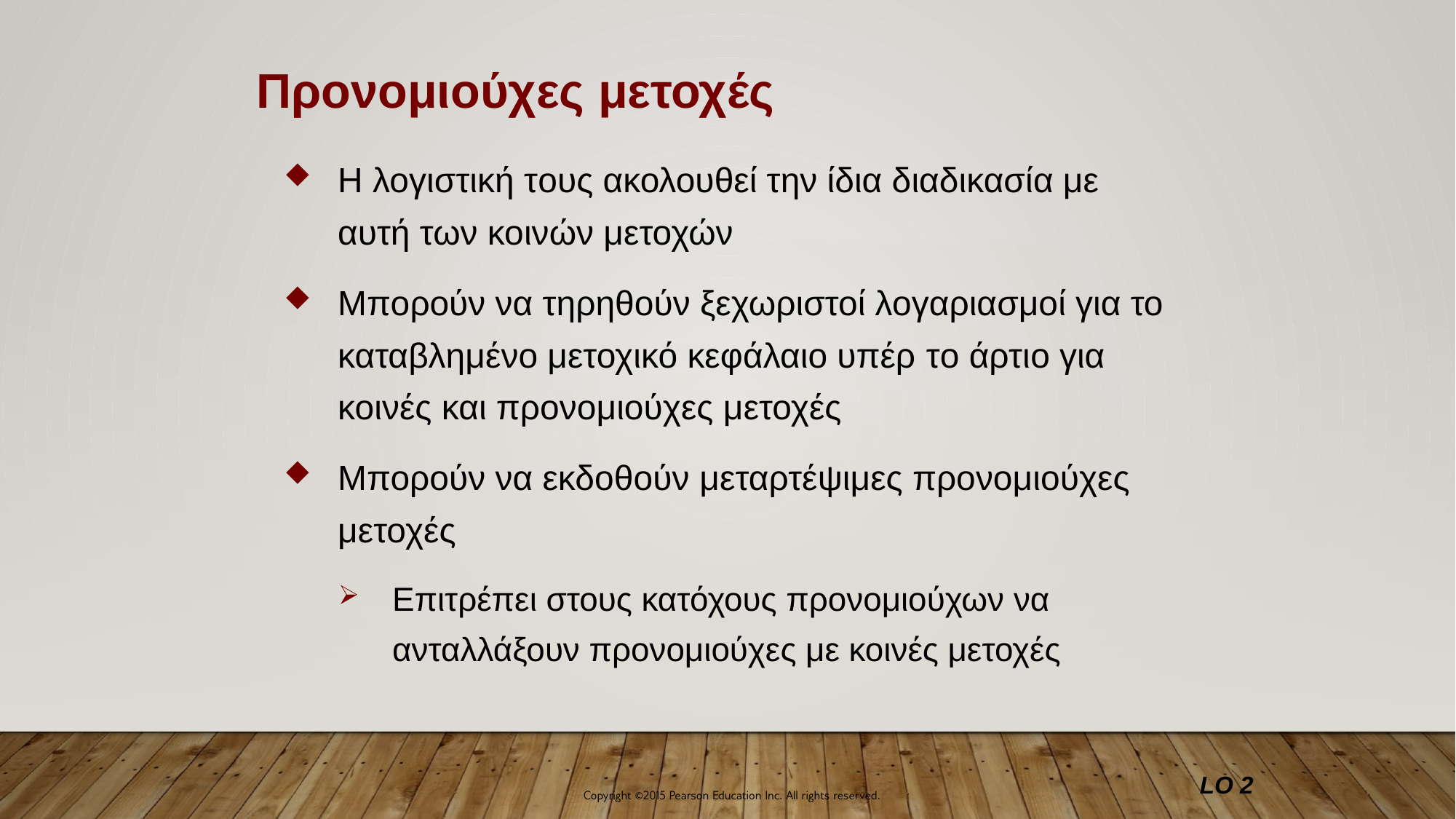

Προνομιούχες μετοχές
Η λογιστική τους ακολουθεί την ίδια διαδικασία με αυτή των κοινών μετοχών
Μπορούν να τηρηθούν ξεχωριστοί λογαριασμοί για το καταβλημένο μετοχικό κεφάλαιο υπέρ το άρτιο για κοινές και προνομιούχες μετοχές
Μπορούν να εκδοθούν μεταρτέψιμες προνομιούχες μετοχές
Επιτρέπει στους κατόχους προνομιούχων να ανταλλάξουν προνομιούχες με κοινές μετοχές
LO 2
Copyright ©2015 Pearson Education Inc. All rights reserved.